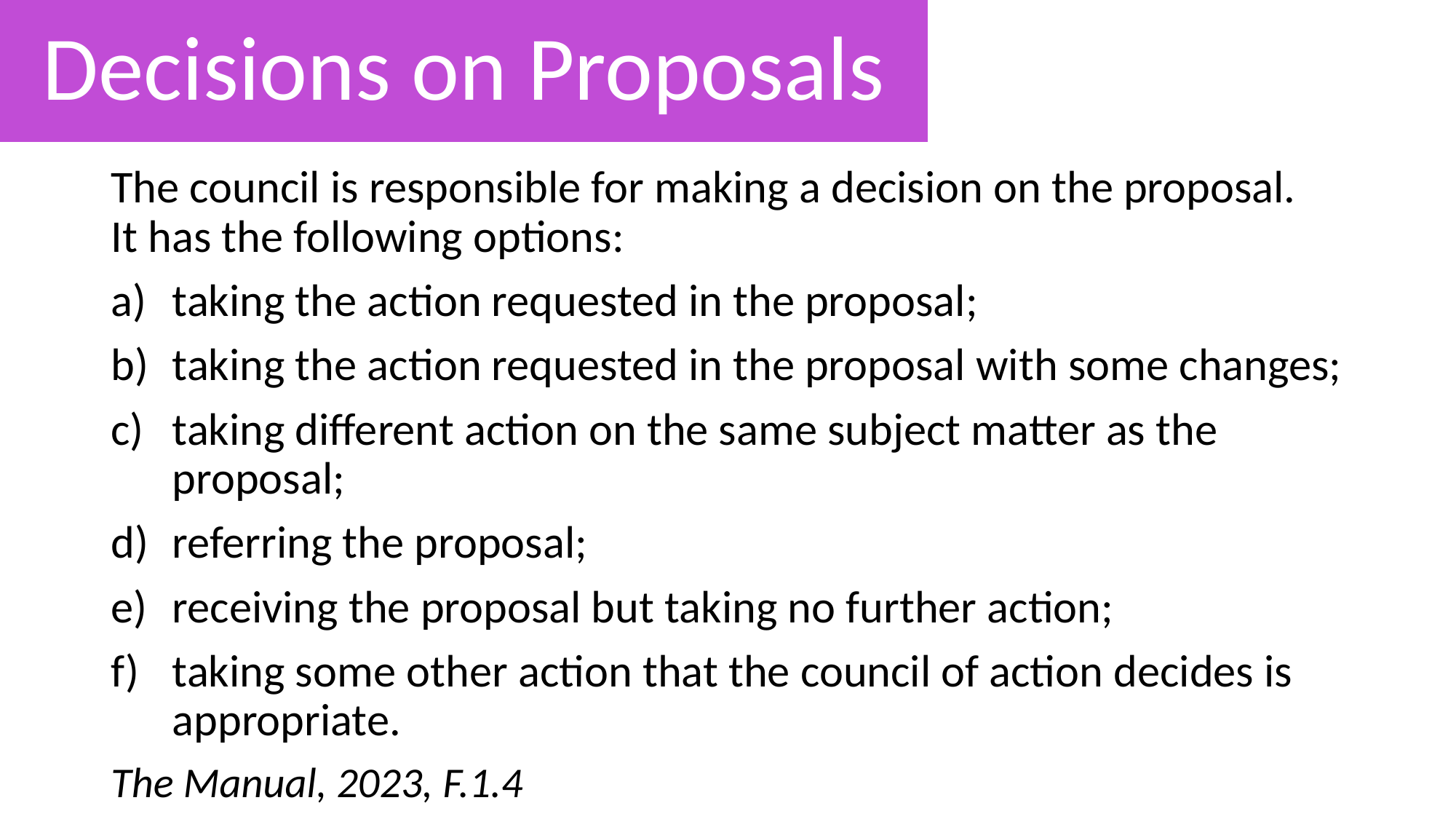

# Decisions on Proposals
The council is responsible for making a decision on the proposal.
It has the following options:
taking the action requested in the proposal;
taking the action requested in the proposal with some changes;
taking different action on the same subject matter as the proposal;
referring the proposal;
receiving the proposal but taking no further action;
taking some other action that the council of action decides is appropriate.
The Manual, 2023, F.1.4